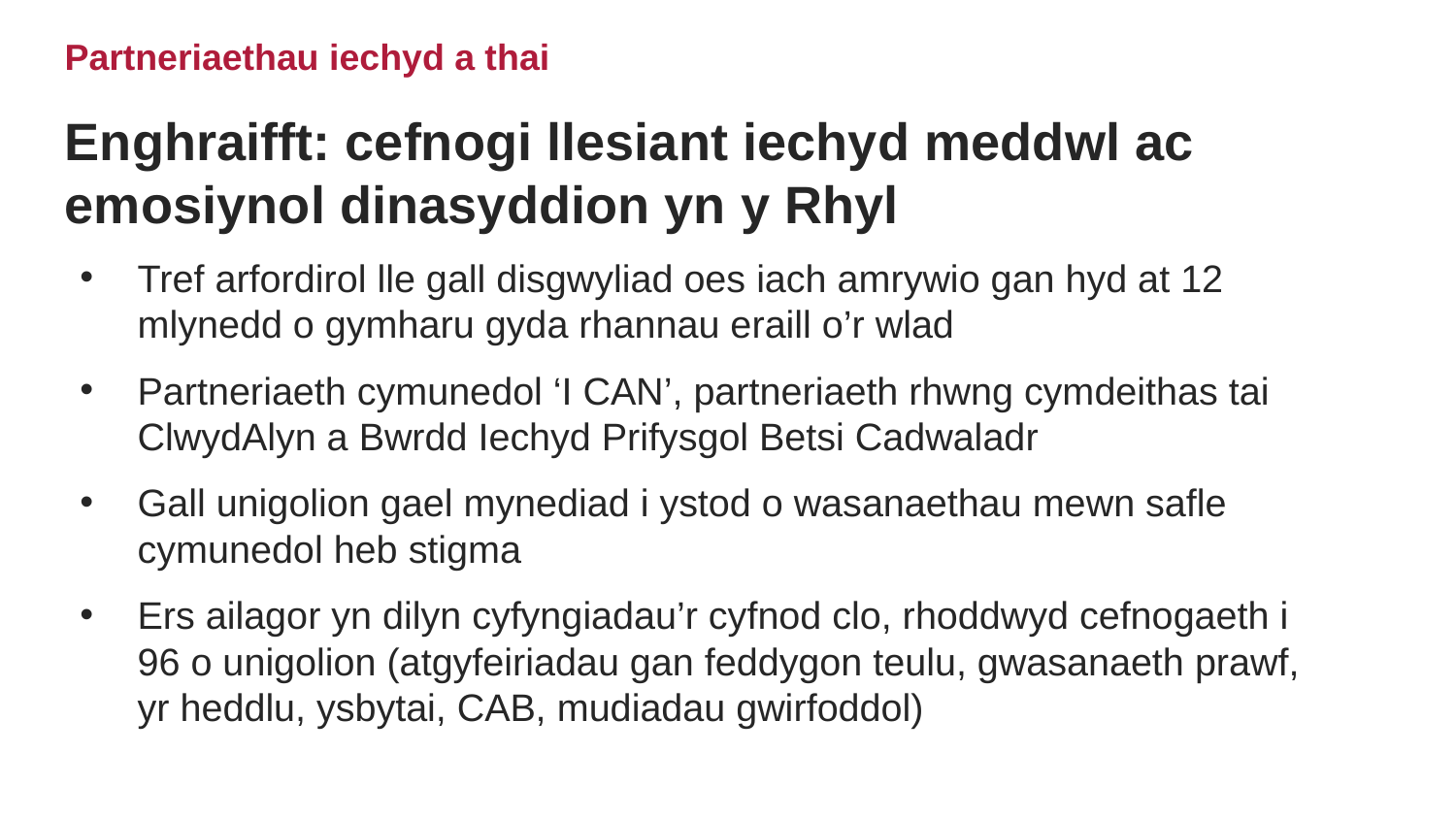

Partneriaethau iechyd a thai
Enghraifft: cefnogi llesiant iechyd meddwl ac emosiynol dinasyddion yn y Rhyl
Tref arfordirol lle gall disgwyliad oes iach amrywio gan hyd at 12 mlynedd o gymharu gyda rhannau eraill o’r wlad
Partneriaeth cymunedol ‘I CAN’, partneriaeth rhwng cymdeithas tai ClwydAlyn a Bwrdd Iechyd Prifysgol Betsi Cadwaladr
Gall unigolion gael mynediad i ystod o wasanaethau mewn safle cymunedol heb stigma
Ers ailagor yn dilyn cyfyngiadau’r cyfnod clo, rhoddwyd cefnogaeth i 96 o unigolion (atgyfeiriadau gan feddygon teulu, gwasanaeth prawf, yr heddlu, ysbytai, CAB, mudiadau gwirfoddol)